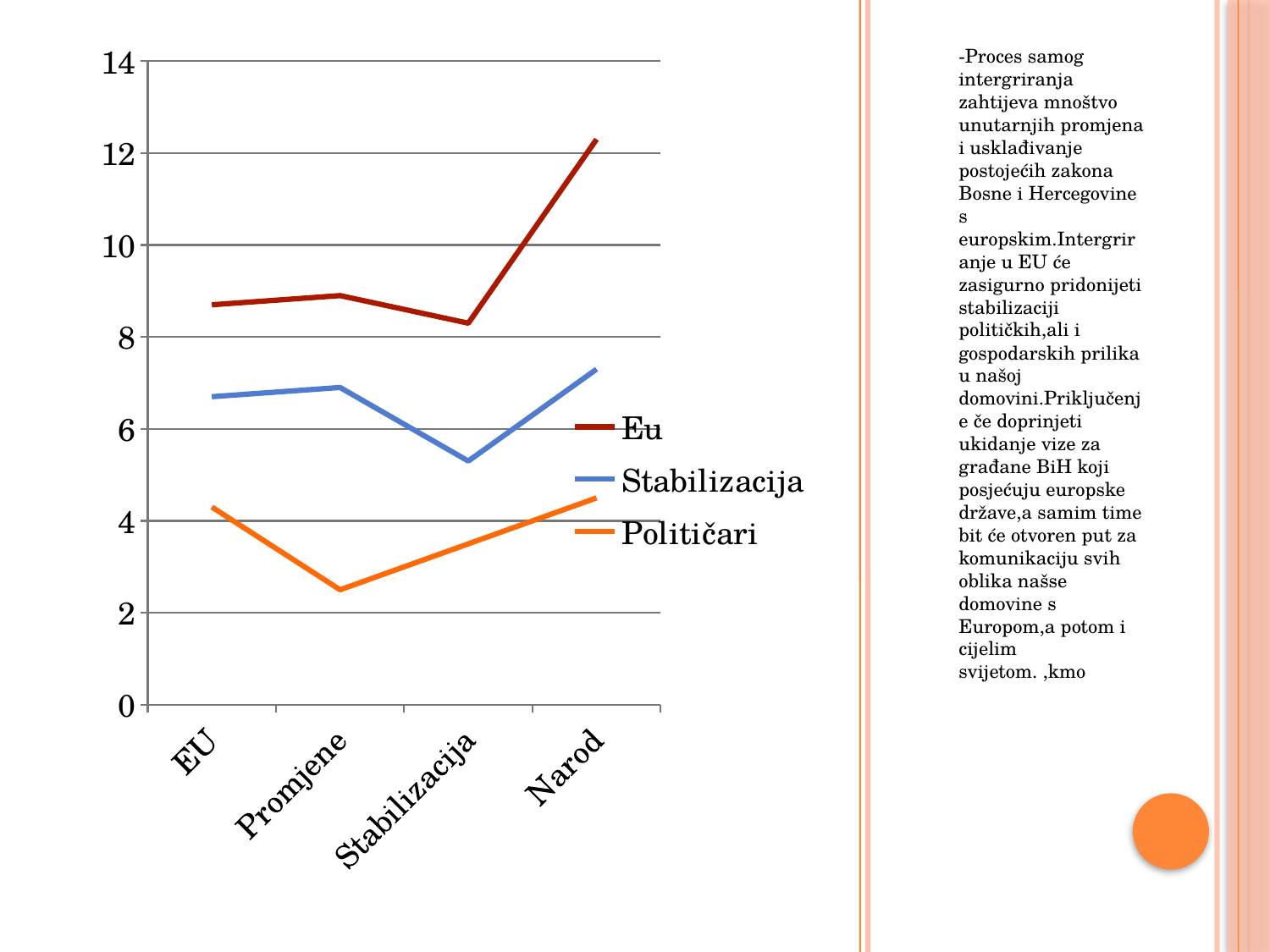

-Proces samog intergriranja zahtijeva mnoštvo unutarnjih promjena i usklađivanje postojećih zakona Bosne i Hercegovine s europskim.Intergriranje u EU će zasigurno pridonijeti stabilizaciji političkih,ali i gospodarskih prilika u našoj domovini.Priključenje če doprinjeti ukidanje vize za građane BiH koji posjećuju europske države,a samim time bit će otvoren put za komunikaciju svih oblika našse domovine s Europom,a potom i cijelim svijetom. ,kmo

### Chart

| Category | Političari | Stabilizacija | Eu |
|---|---|---|---|
| EU | 4.3 | 2.4 | 2.0 |
| Promjene | 2.5 | 4.4 | 2.0 |
| Stabilizacija | 3.5 | 1.8 | 3.0 |
| Narod | 4.5 | 2.8 | 5.0 |
#